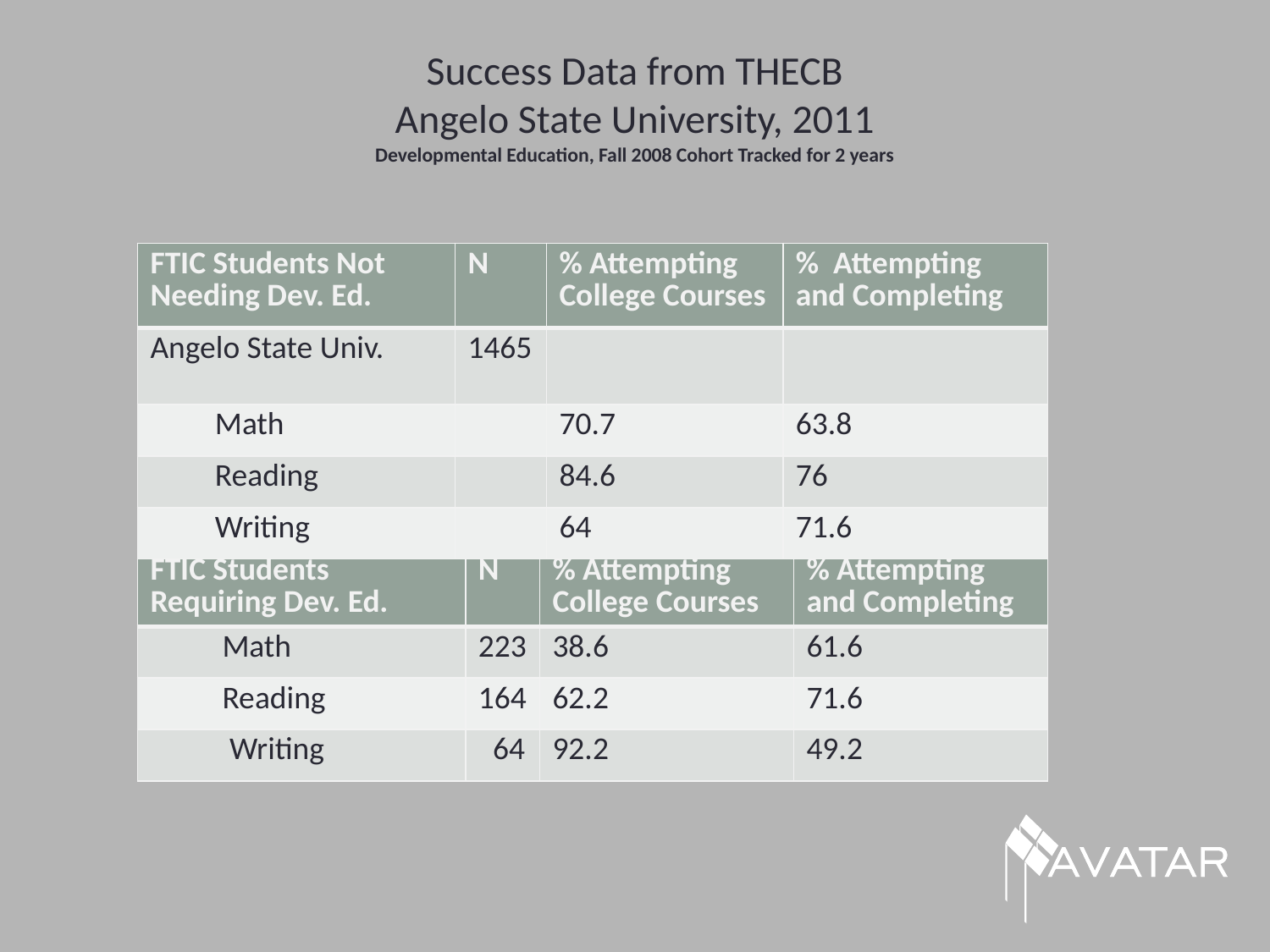

# Success Data from THECB Angelo State University, 2011 Developmental Education, Fall 2008 Cohort Tracked for 2 years
| FTIC Students Not Needing Dev. Ed. | N | % Attempting College Courses | % Attempting and Completing |
| --- | --- | --- | --- |
| Angelo State Univ. | 1465 |  |  |
| Math |  | 70.7 | 63.8 |
| Reading |  | 84.6 | 76 |
| Writing |  | 64 | 71.6 |
| FTIC Students Requiring Dev. Ed. | N | % Attempting College Courses | % Attempting and Completing |
| --- | --- | --- | --- |
| Math | 223 | 38.6 | 61.6 |
| Reading | 164 | 62.2 | 71.6 |
| Writing | 64 | 92.2 | 49.2 |